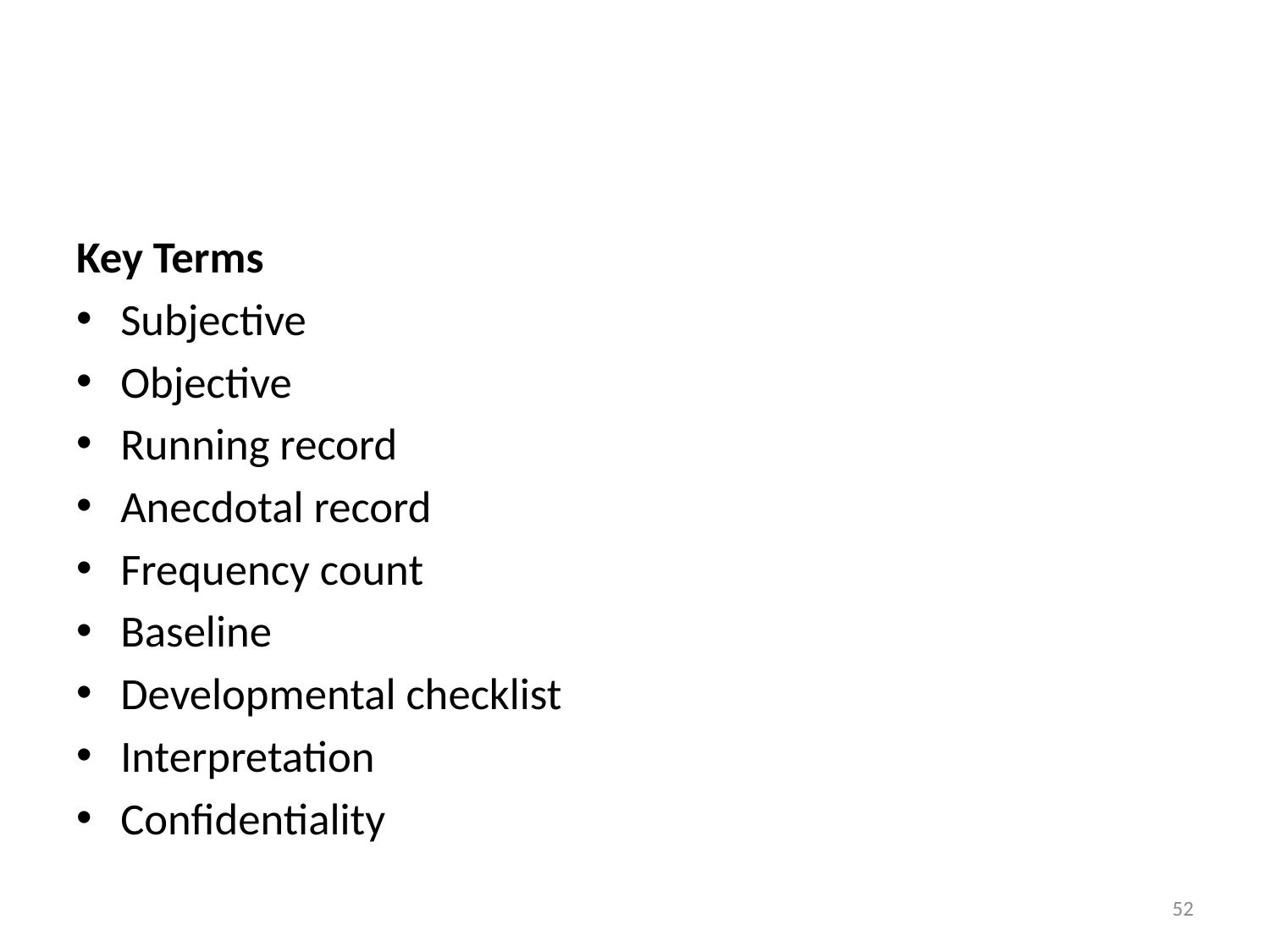

#
Key Terms
Subjective
Objective
Running record
Anecdotal record
Frequency count
Baseline
Developmental checklist
Interpretation
Confidentiality

52